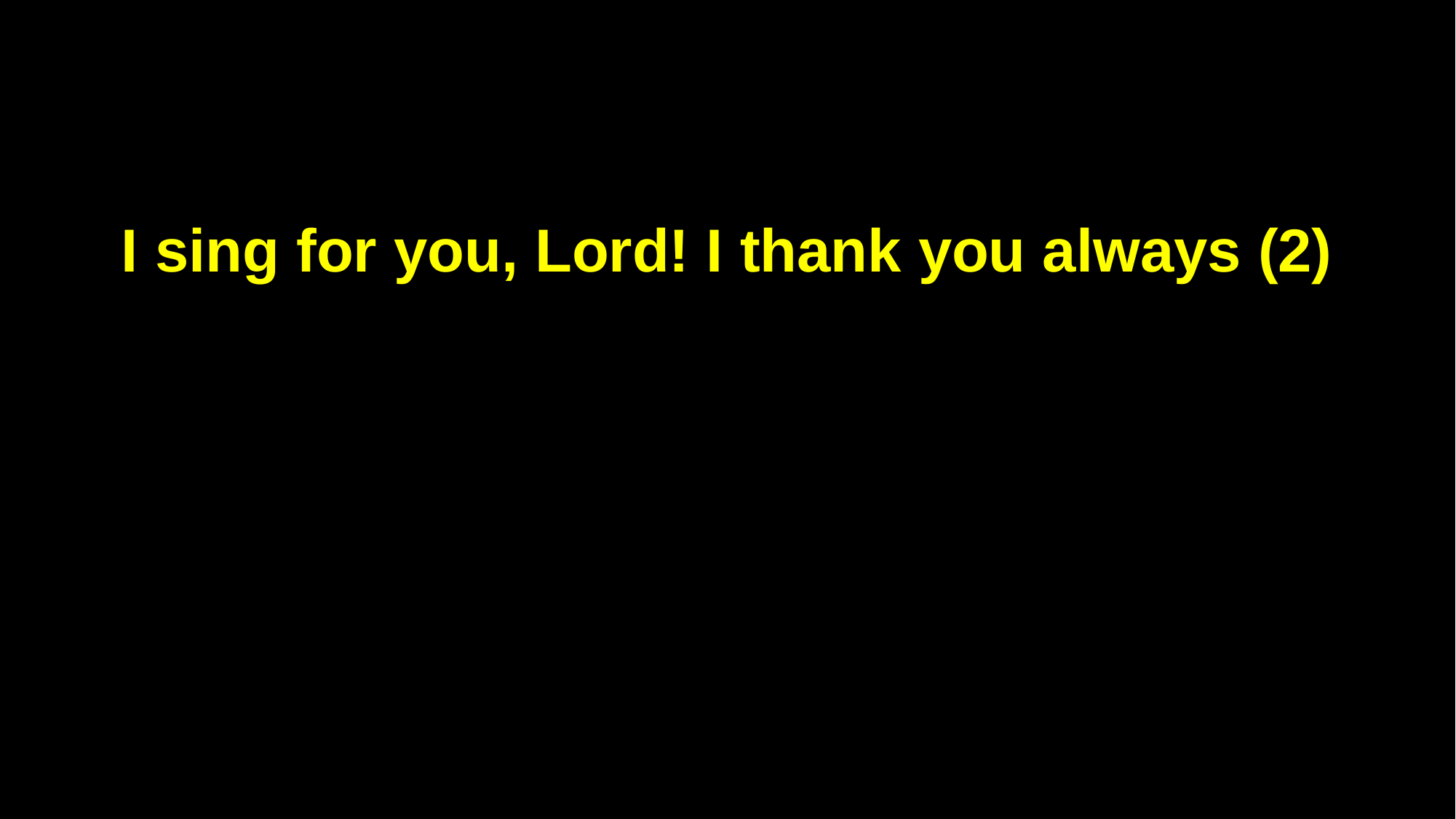

I sing for you, Lord! I thank you always (2)